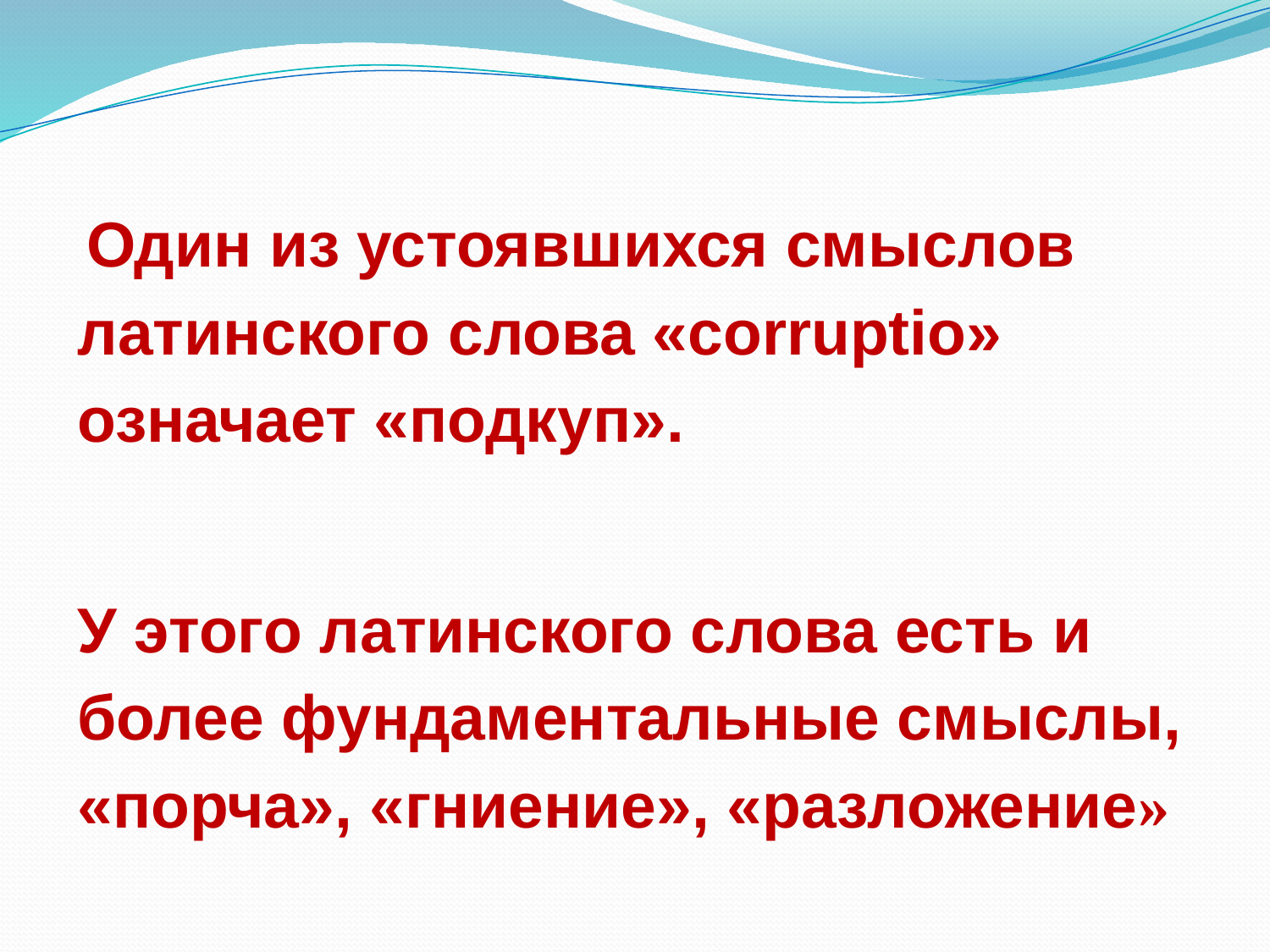

Один из устоявшихся смыслов латинского слова «corruptio» означает «подкуп».

У этого латинского слова есть и более фундаментальные смыслы, «порча», «гниение», «разложение»